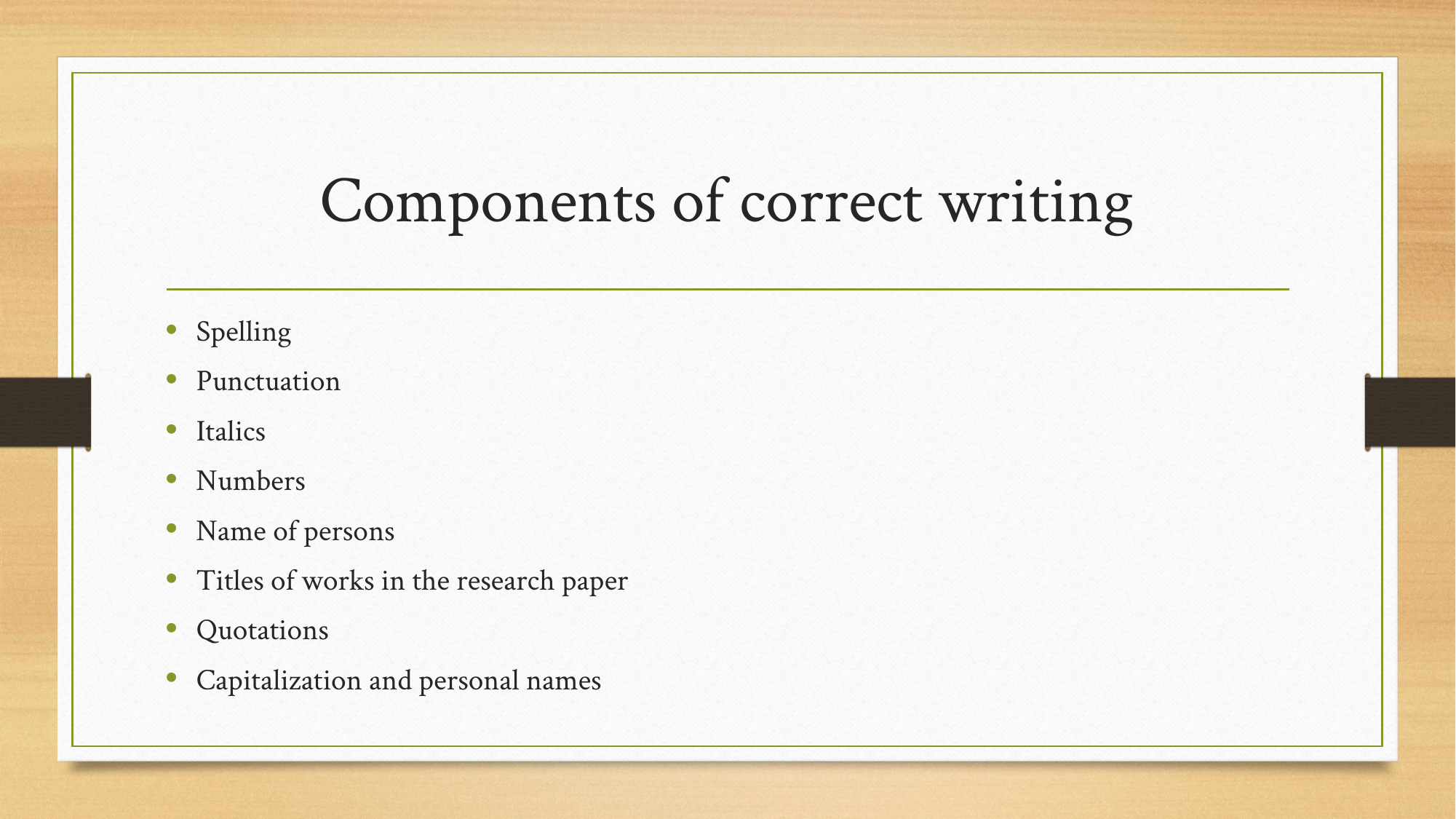

# Components of correct writing
Spelling
Punctuation
Italics
Numbers
Name of persons
Titles of works in the research paper
Quotations
Capitalization and personal names